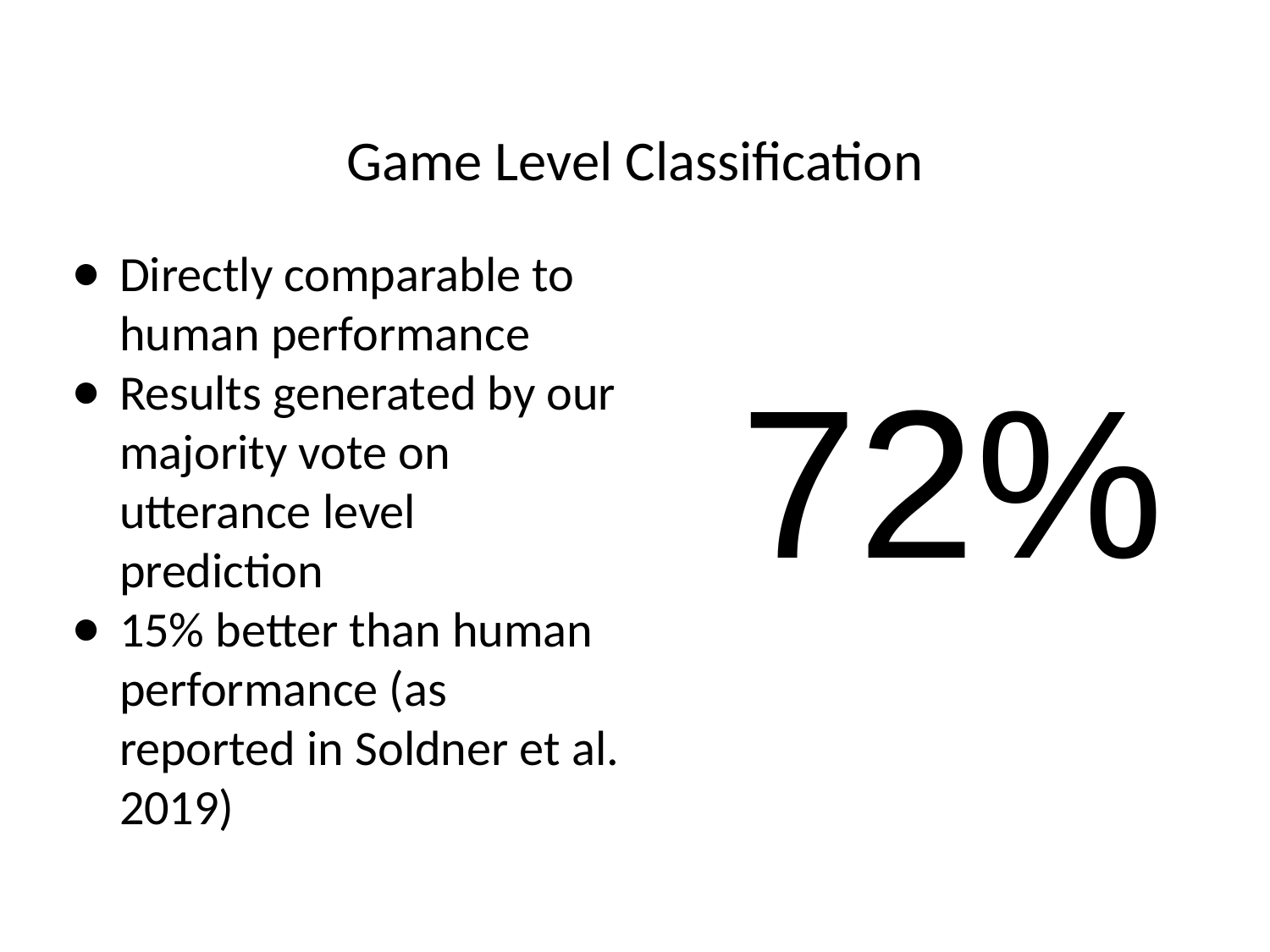

# Game Level Classification
Directly comparable to human performance
Results generated by our majority vote on utterance level prediction
15% better than human performance (as reported in Soldner et al. 2019)
72%